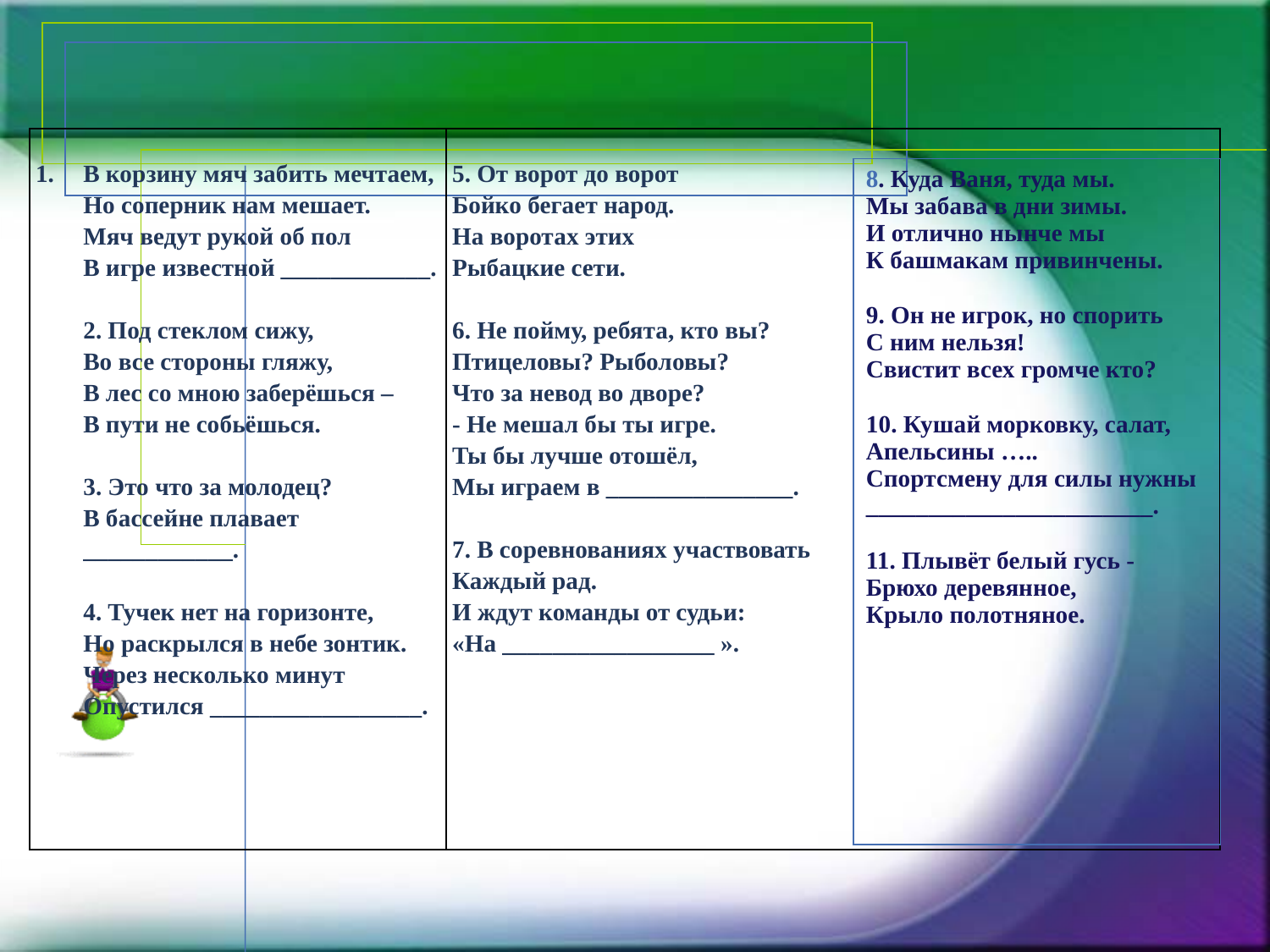

| В корзину мяч забить мечтаем, Но соперник нам мешает. Мяч ведут рукой об пол В игре известной \_\_\_\_\_\_\_\_\_\_\_\_. 2. Под стеклом сижу, Во все стороны гляжу, В лес со мною заберёшься – В пути не собьёшься. 3. Это что за молодец? В бассейне плавает \_\_\_\_\_\_\_\_\_\_\_\_. 4. Тучек нет на горизонте, Но раскрылся в небе зонтик. Через несколько минут Опустился \_\_\_\_\_\_\_\_\_\_\_\_\_\_\_\_\_. | 5. От ворот до ворот Бойко бегает народ. На воротах этих Рыбацкие сети. 6. Не пойму, ребята, кто вы? Птицеловы? Рыболовы? Что за невод во дворе? - Не мешал бы ты игре. Ты бы лучше отошёл, Мы играем в \_\_\_\_\_\_\_\_\_\_\_\_\_\_\_. 7. В соревнованиях участвовать Каждый рад. И ждут команды от судьи: «На \_\_\_\_\_\_\_\_\_\_\_\_\_\_\_\_\_ ». |
| --- | --- |
| 8. Куда Ваня, туда мы. Мы забава в дни зимы. И отлично нынче мы К башмакам привинчены. 9. Он не игрок, но спорить С ним нельзя! Свистит всех громче кто? 10. Кушай морковку, салат, Апельсины ….. Спортсмену для силы нужны \_\_\_\_\_\_\_\_\_\_\_\_\_\_\_\_\_\_\_\_\_\_\_. 11. Плывёт белый гусь - Брюхо деревянное, Крыло полотняное. |
| --- |